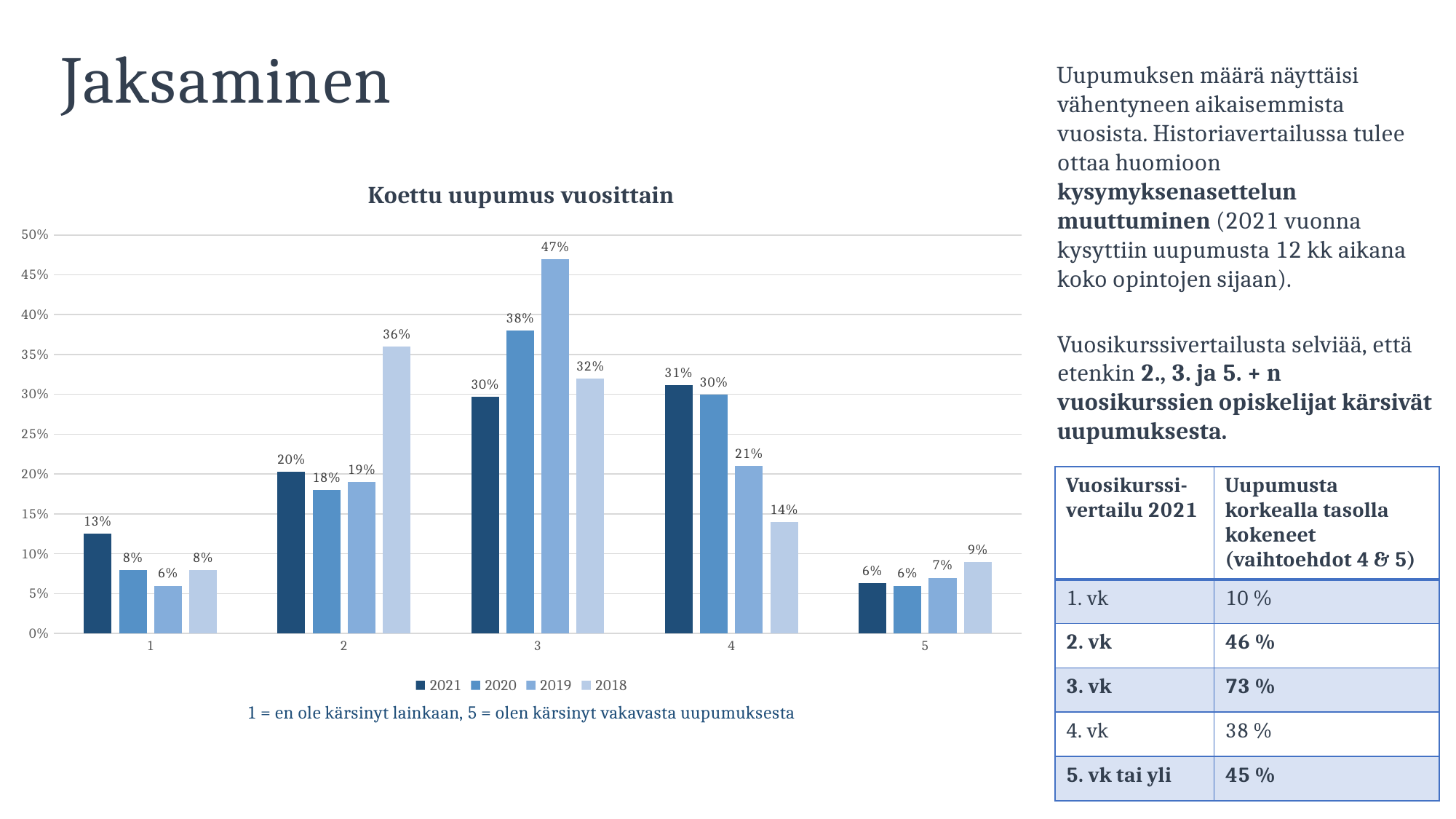

# Jaksaminen
Uupumuksen määrä näyttäisi vähentyneen aikaisemmista vuosista. Historiavertailussa tulee ottaa huomioon kysymyksenasettelun muuttuminen (2021 vuonna kysyttiin uupumusta 12 kk aikana koko opintojen sijaan).
Vuosikurssivertailusta selviää, että etenkin 2., 3. ja 5. + n vuosikurssien opiskelijat kärsivät uupumuksesta.

### Chart: Koettu uupumus vuosittain

| Category | 2021 | 2020 | 2019 | 2018 |
|---|---|---|---|---|
| 1 | 0.125 | 0.08 | 0.06 | 0.08 |
| 2 | 0.2029999941587448 | 0.18 | 0.19 | 0.36 |
| 3 | 0.2970000207424164 | 0.38 | 0.47 | 0.32 |
| 4 | 0.31200000643730164 | 0.3 | 0.21 | 0.14 |
| 5 | 0.06300000101327896 | 0.06 | 0.07 | 0.09 |
| Vuosikurssi-vertailu 2021 | Uupumusta korkealla tasolla kokeneet (vaihtoehdot 4 & 5) |
| --- | --- |
| 1. vk | 10 % |
| 2. vk | 46 % |
| 3. vk | 73 % |
| 4. vk | 38 % |
| 5. vk tai yli | 45 % |
1 = en ole kärsinyt lainkaan, 5 = olen kärsinyt vakavasta uupumuksesta